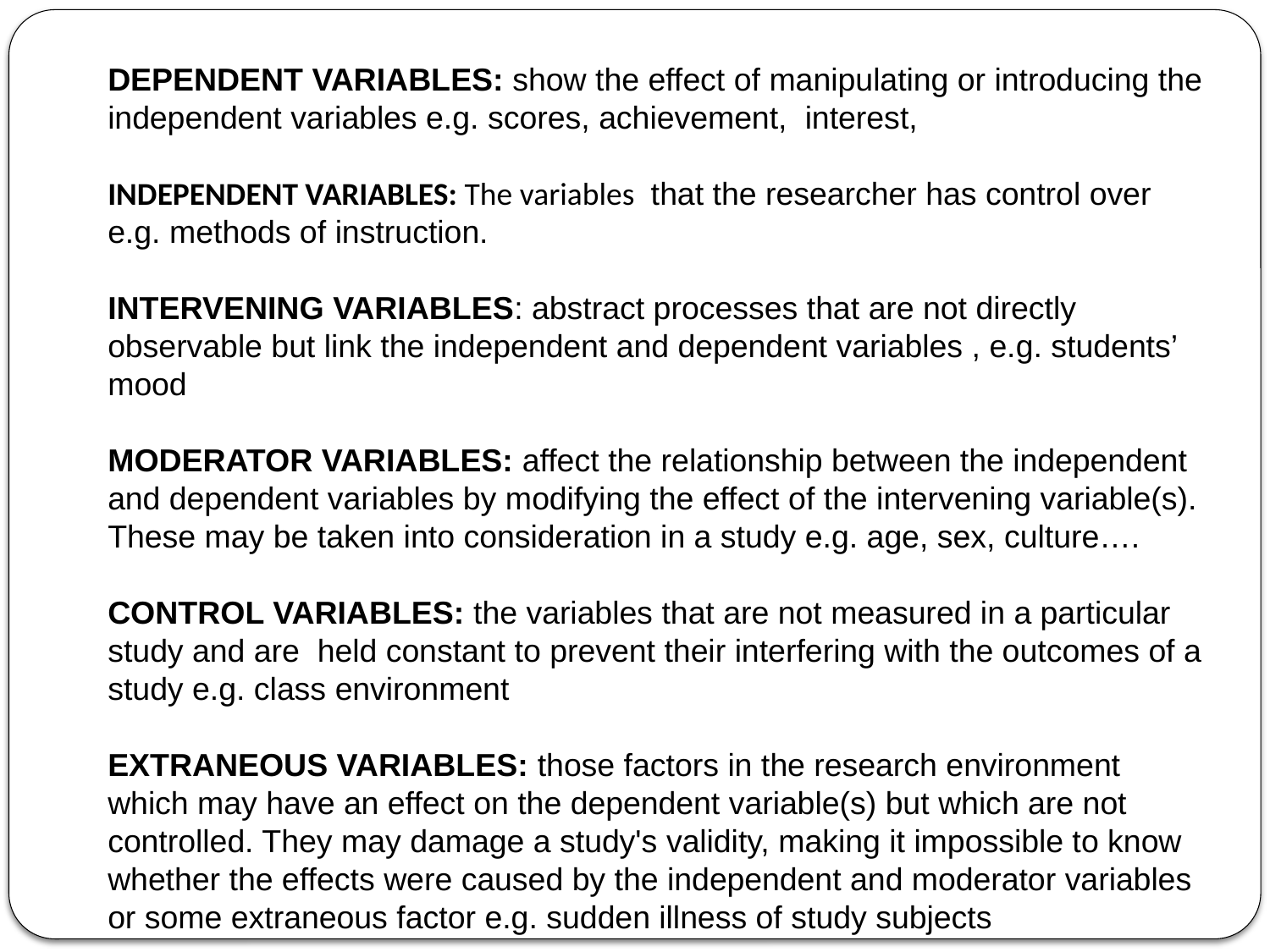

DEPENDENT VARIABLES: show the effect of manipulating or introducing the independent variables e.g. scores, achievement,  interest,

INDEPENDENT VARIABLES: The variables  that the researcher has control over e.g. methods of instruction.

INTERVENING VARIABLES: abstract processes that are not directly observable but link the independent and dependent variables , e.g. students’ mood

MODERATOR VARIABLES: affect the relationship between the independent and dependent variables by modifying the effect of the intervening variable(s). These may be taken into consideration in a study e.g. age, sex, culture….

CONTROL VARIABLES: the variables that are not measured in a particular study and are  held constant to prevent their interfering with the outcomes of a study e.g. class environment

EXTRANEOUS VARIABLES: those factors in the research environment which may have an effect on the dependent variable(s) but which are not controlled. They may damage a study's validity, making it impossible to know whether the effects were caused by the independent and moderator variables or some extraneous factor e.g. sudden illness of study subjects